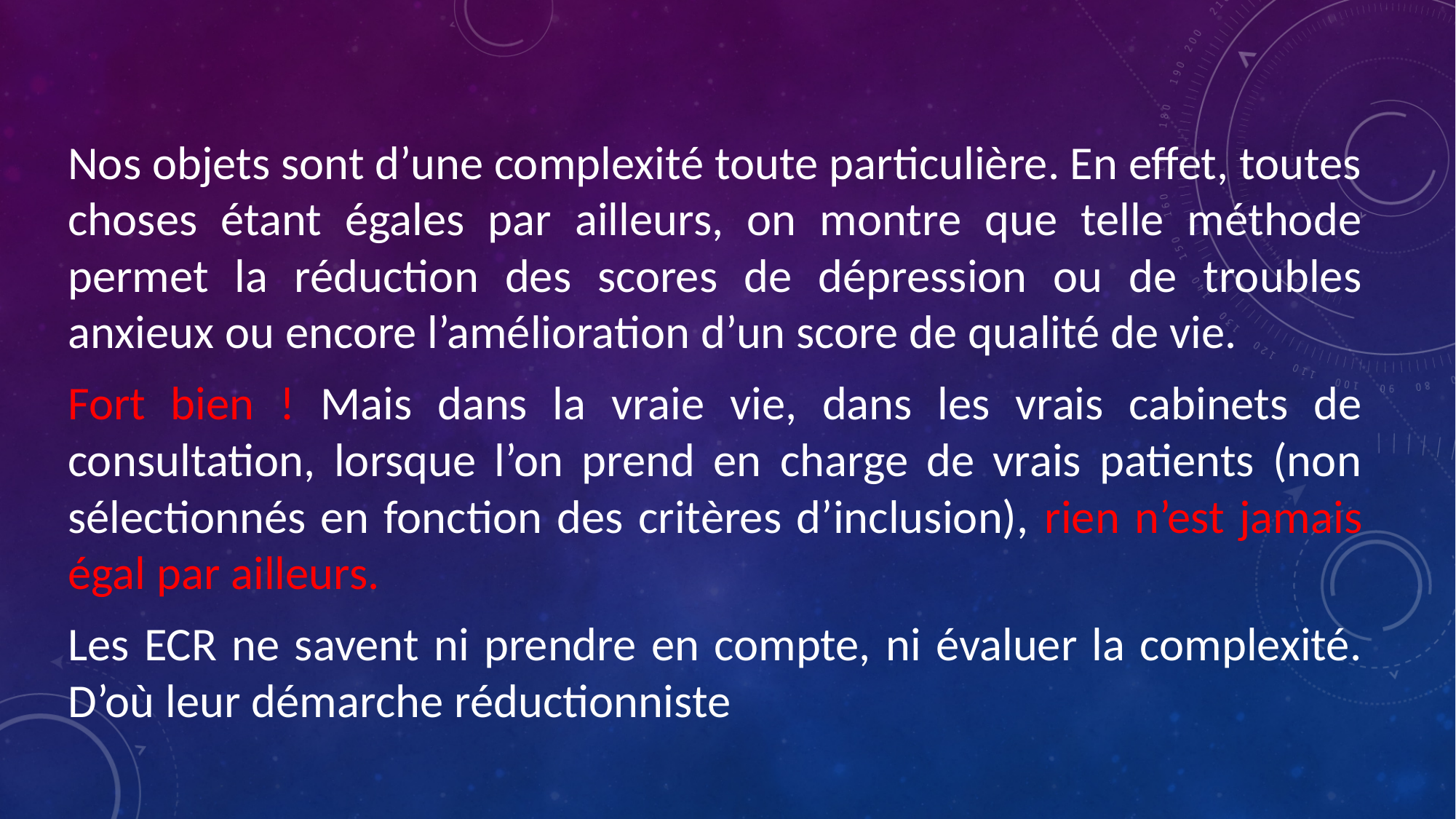

Nos objets sont d’une complexité toute particulière. En effet, toutes choses étant égales par ailleurs, on montre que telle méthode permet la réduction des scores de dépression ou de troubles anxieux ou encore l’amélioration d’un score de qualité de vie.
Fort bien ! Mais dans la vraie vie, dans les vrais cabinets de consultation, lorsque l’on prend en charge de vrais patients (non sélectionnés en fonction des critères d’inclusion), rien n’est jamais égal par ailleurs.
Les ECR ne savent ni prendre en compte, ni évaluer la complexité. D’où leur démarche réductionniste